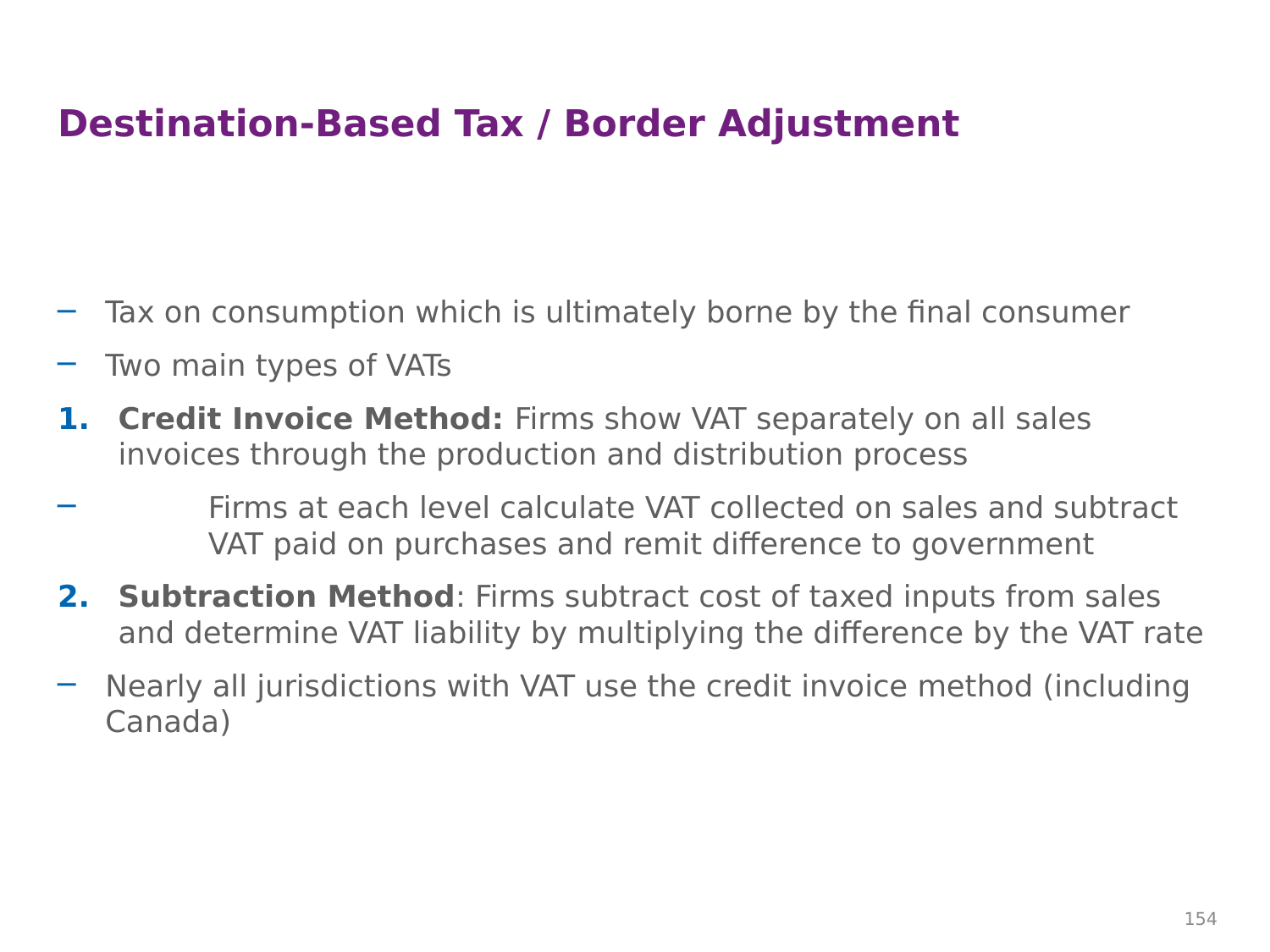

# Destination-Based Tax / Border Adjustment
Tax on consumption which is ultimately borne by the final consumer
Two main types of VATs
Credit Invoice Method: Firms show VAT separately on all sales invoices through the production and distribution process
	Firms at each level calculate VAT collected on sales and subtract 	VAT paid on purchases and remit difference to government
Subtraction Method: Firms subtract cost of taxed inputs from sales and determine VAT liability by multiplying the difference by the VAT rate
Nearly all jurisdictions with VAT use the credit invoice method (including Canada)
154